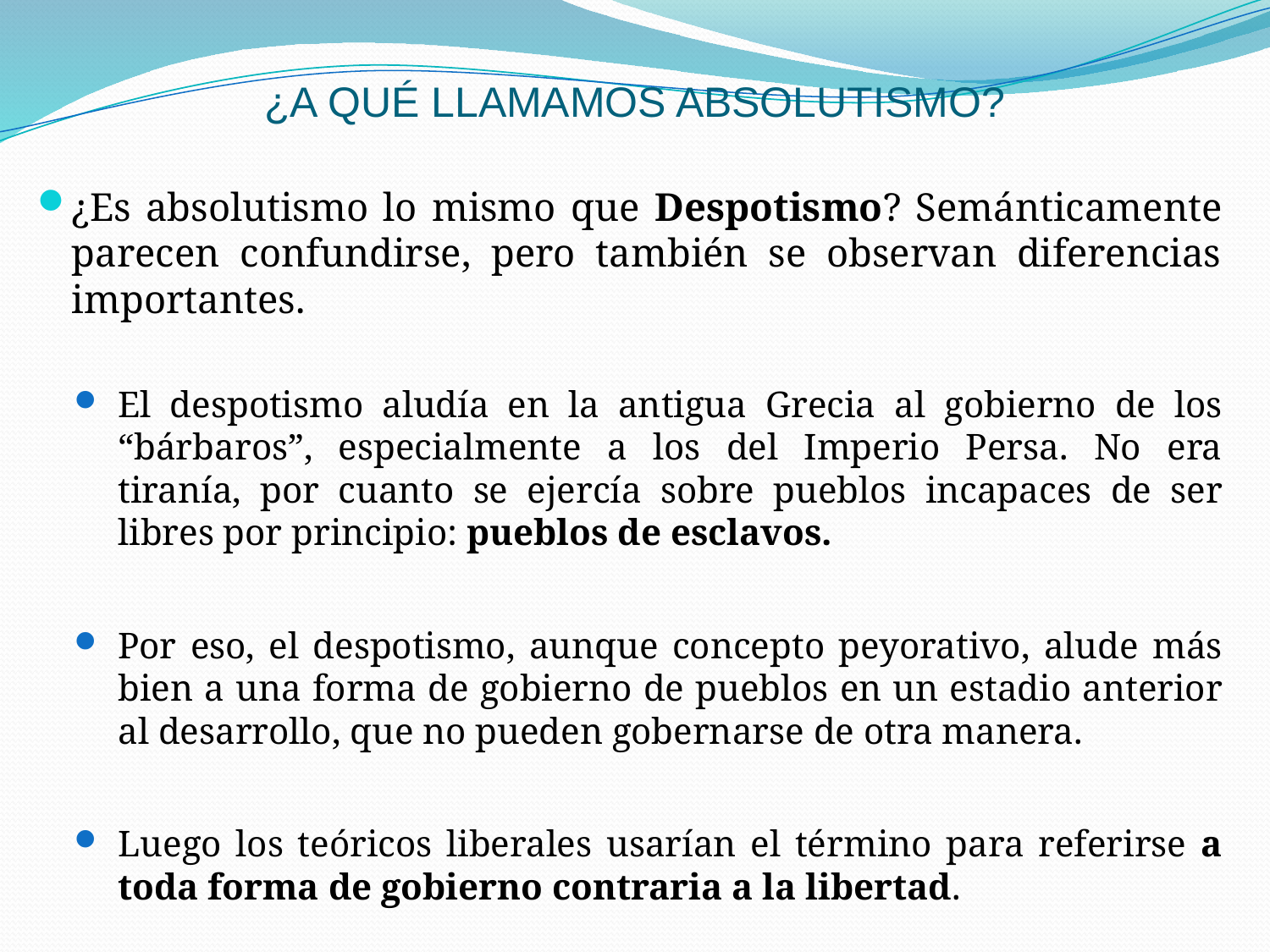

# ¿A QUÉ LLAMAMOS ABSOLUTISMO?
¿Es absolutismo lo mismo que Despotismo? Semánticamente parecen confundirse, pero también se observan diferencias importantes.

El despotismo aludía en la antigua Grecia al gobierno de los “bárbaros”, especialmente a los del Imperio Persa. No era tiranía, por cuanto se ejercía sobre pueblos incapaces de ser libres por principio: pueblos de esclavos.

Por eso, el despotismo, aunque concepto peyorativo, alude más bien a una forma de gobierno de pueblos en un estadio anterior al desarrollo, que no pueden gobernarse de otra manera.

Luego los teóricos liberales usarían el término para referirse a toda forma de gobierno contraria a la libertad.